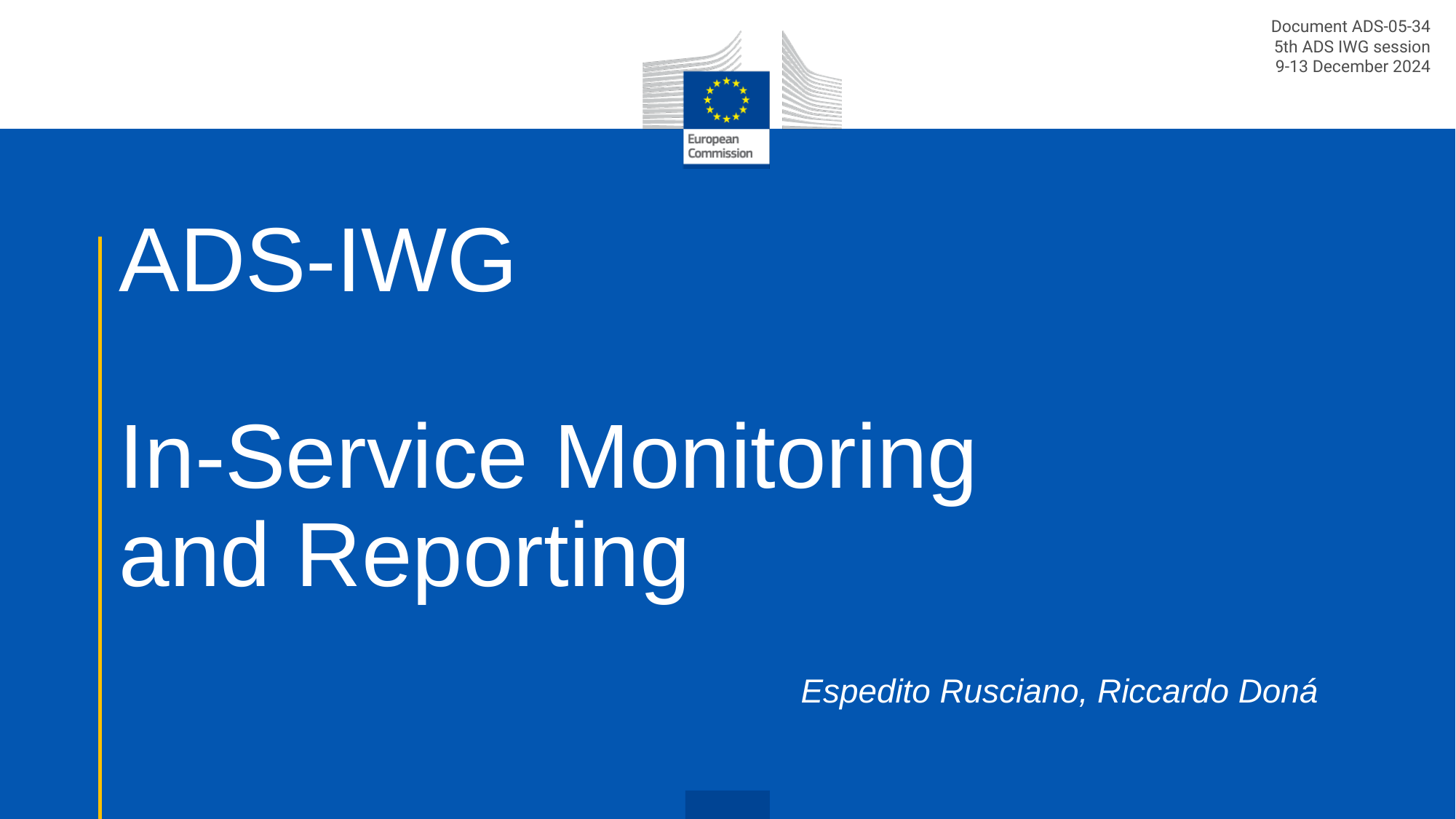

Document ADS-05-34
5th ADS IWG session
9-13 December 2024
# ADS-IWG In-Service Monitoring and Reporting
Espedito Rusciano, Riccardo Doná